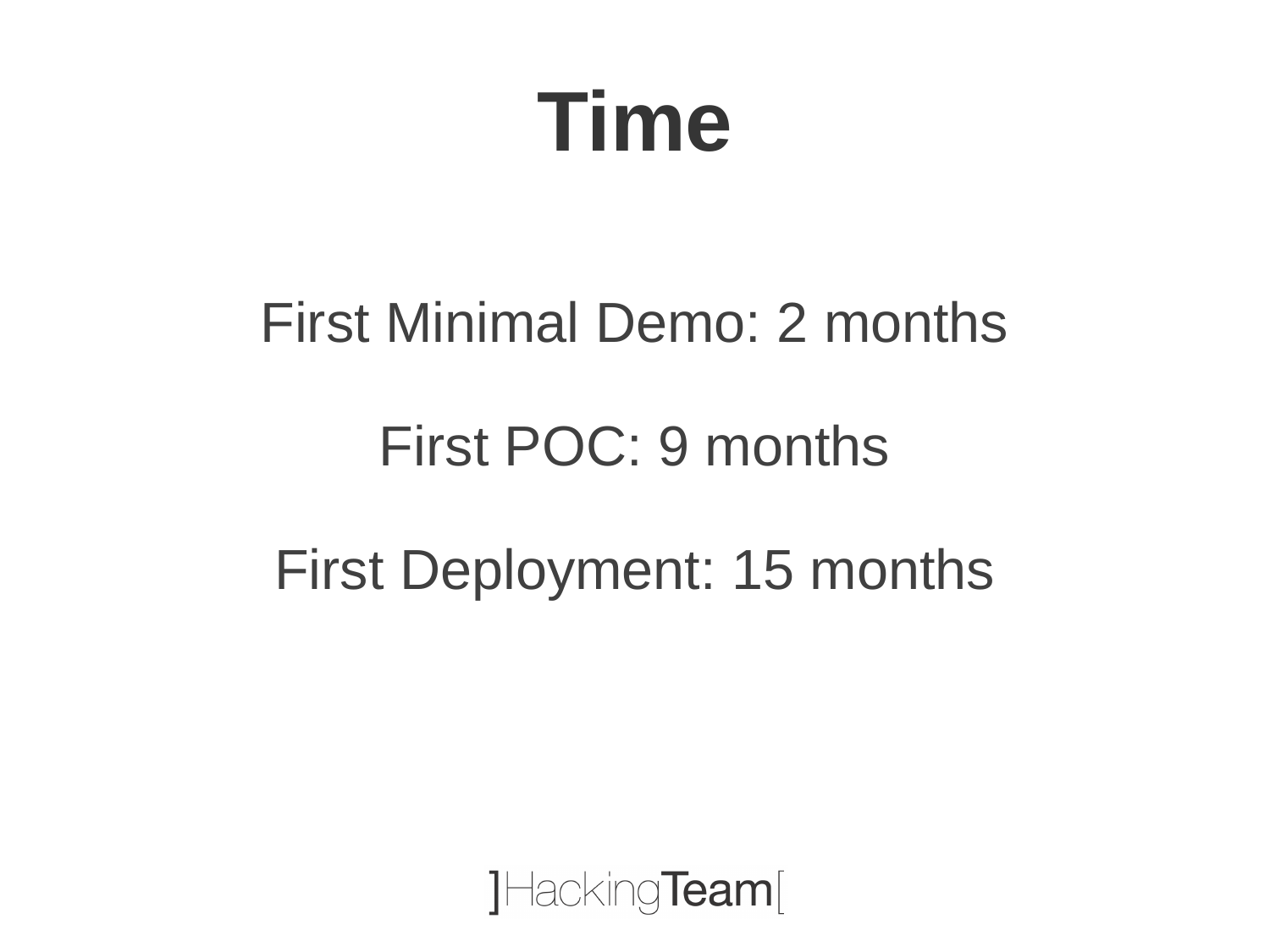

# Time
First Minimal Demo: 2 months
First POC: 9 months
First Deployment: 15 months